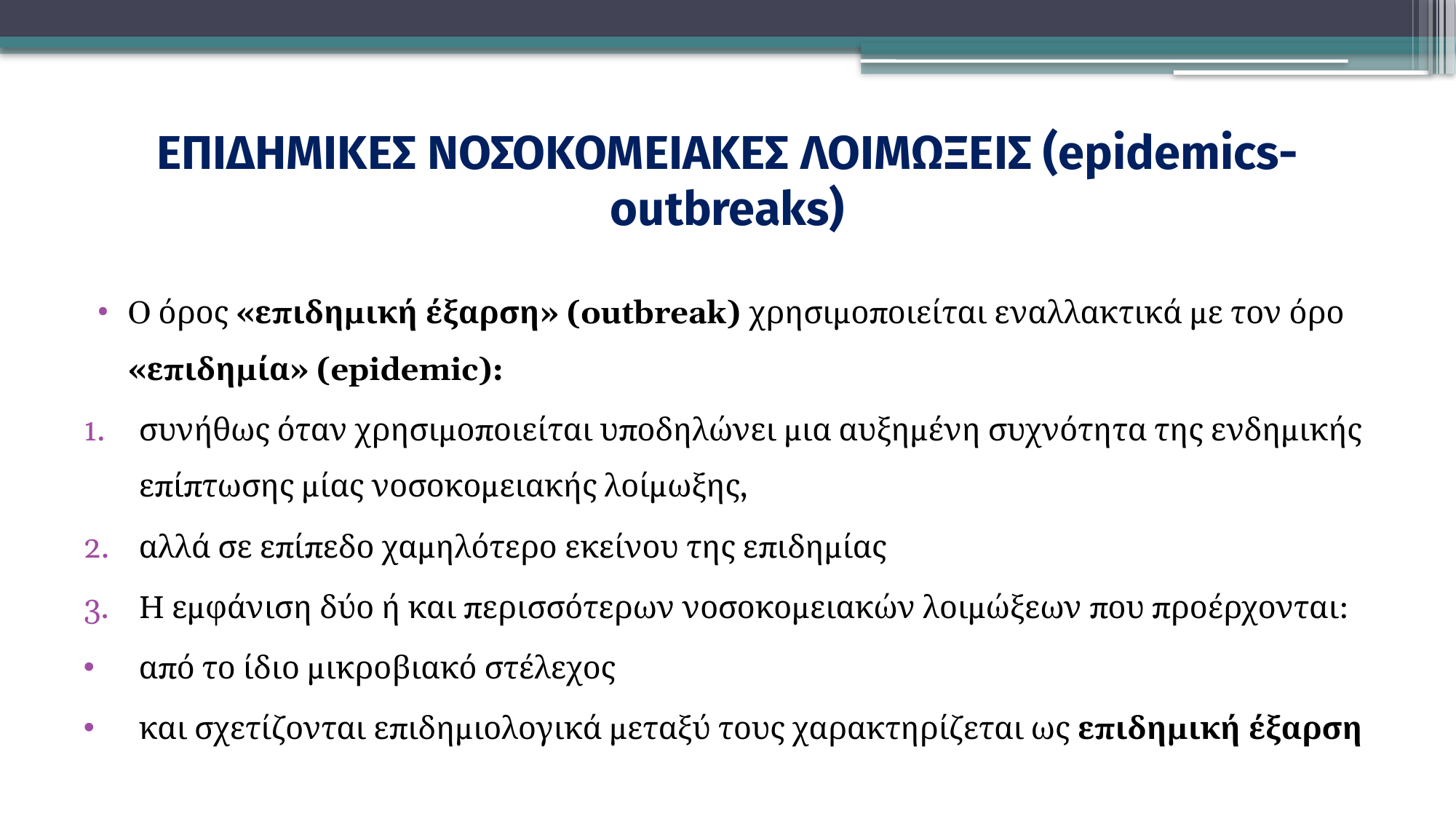

# ΕΠΙΔΗΜΙΚΕΣ ΝΟΣΟΚΟΜΕΙΑΚΕΣ ΛΟΙΜΩΞΕΙΣ (epidemics-outbreaks)
Ο όρος «επιδημική έξαρση» (outbreak) χρησιμοποιείται εναλλακτικά με τον όρο «επιδημία» (epidemic):
συνήθως όταν χρησιμοποιείται υποδηλώνει μια αυξημένη συχνότητα της ενδημικής επίπτωσης μίας νοσοκομειακής λοίμωξης,
αλλά σε επίπεδο χαμηλότερο εκείνου της επιδημίας
Η εμφάνιση δύο ή και περισσότερων νοσοκομειακών λοιμώξεων που προέρχονται:
από το ίδιο μικροβιακό στέλεχος
και σχετίζονται επιδημιολογικά μεταξύ τους χαρακτηρίζεται ως επιδημική έξαρση